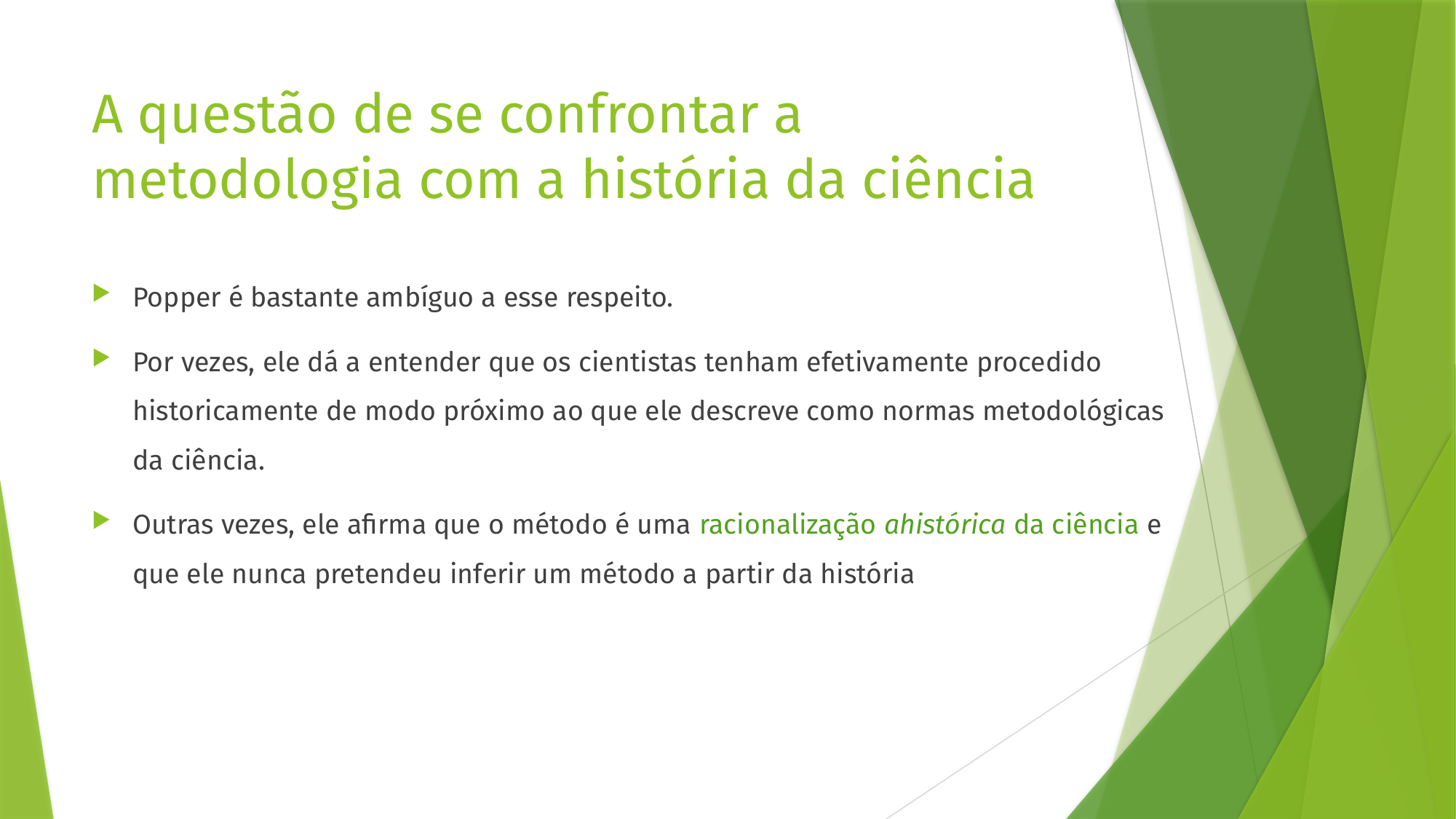

# A questão de se confrontar a metodologia com a história da ciência
Popper é bastante ambíguo a esse respeito.
Por vezes, ele dá a entender que os cientistas tenham efetivamente procedido historicamente de modo próximo ao que ele descreve como normas metodológicas da ciência.
Outras vezes, ele afirma que o método é uma racionalização ahistórica da ciência e que ele nunca pretendeu inferir um método a partir da história